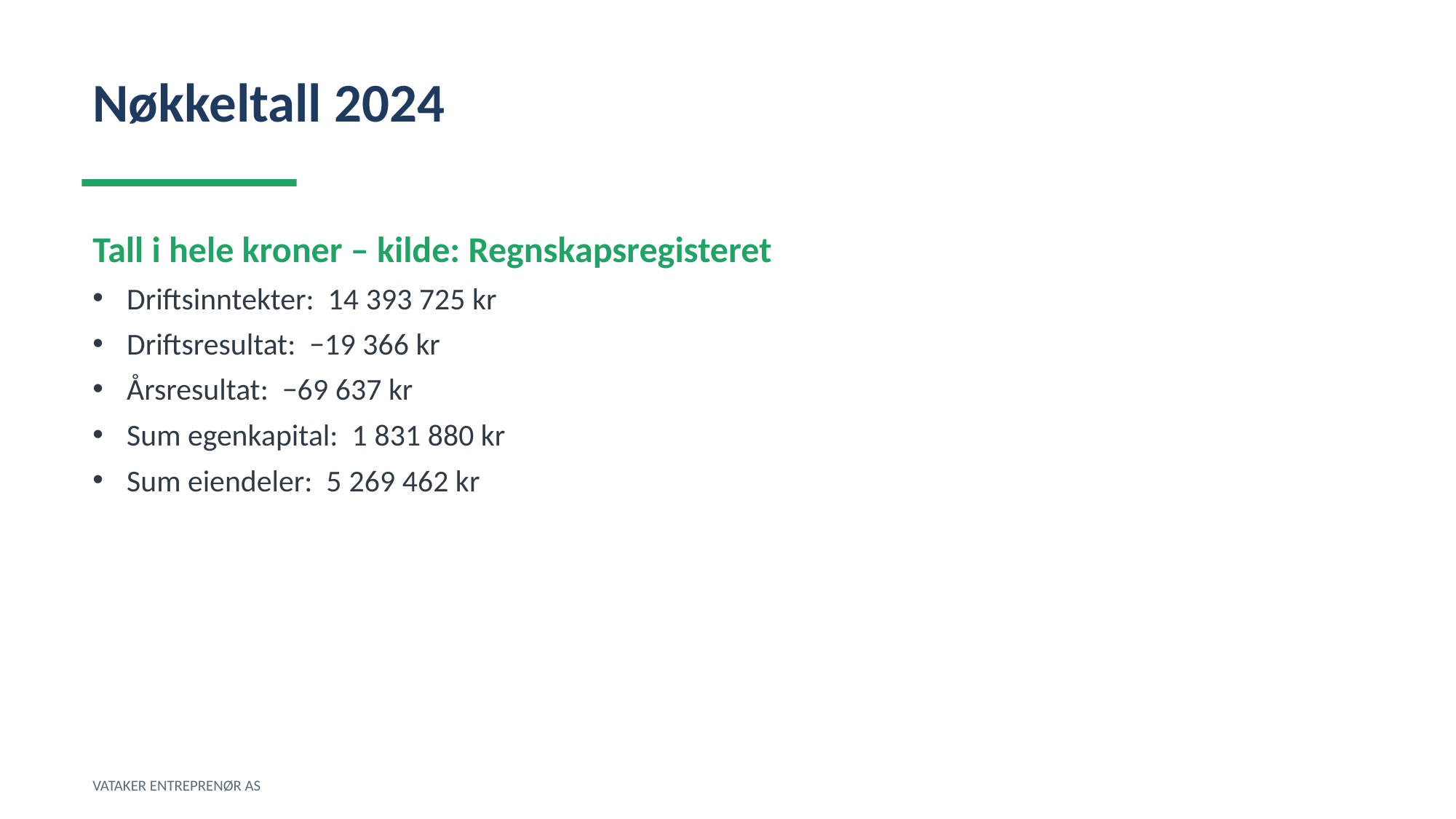

Nøkkeltall 2024

Tall i hele kroner – kilde: Regnskapsregisteret
Driftsinntekter:  14 393 725 kr
Driftsresultat:  −19 366 kr
Årsresultat:  −69 637 kr
Sum egenkapital:  1 831 880 kr
Sum eiendeler:  5 269 462 kr
VATAKER ENTREPRENØR AS